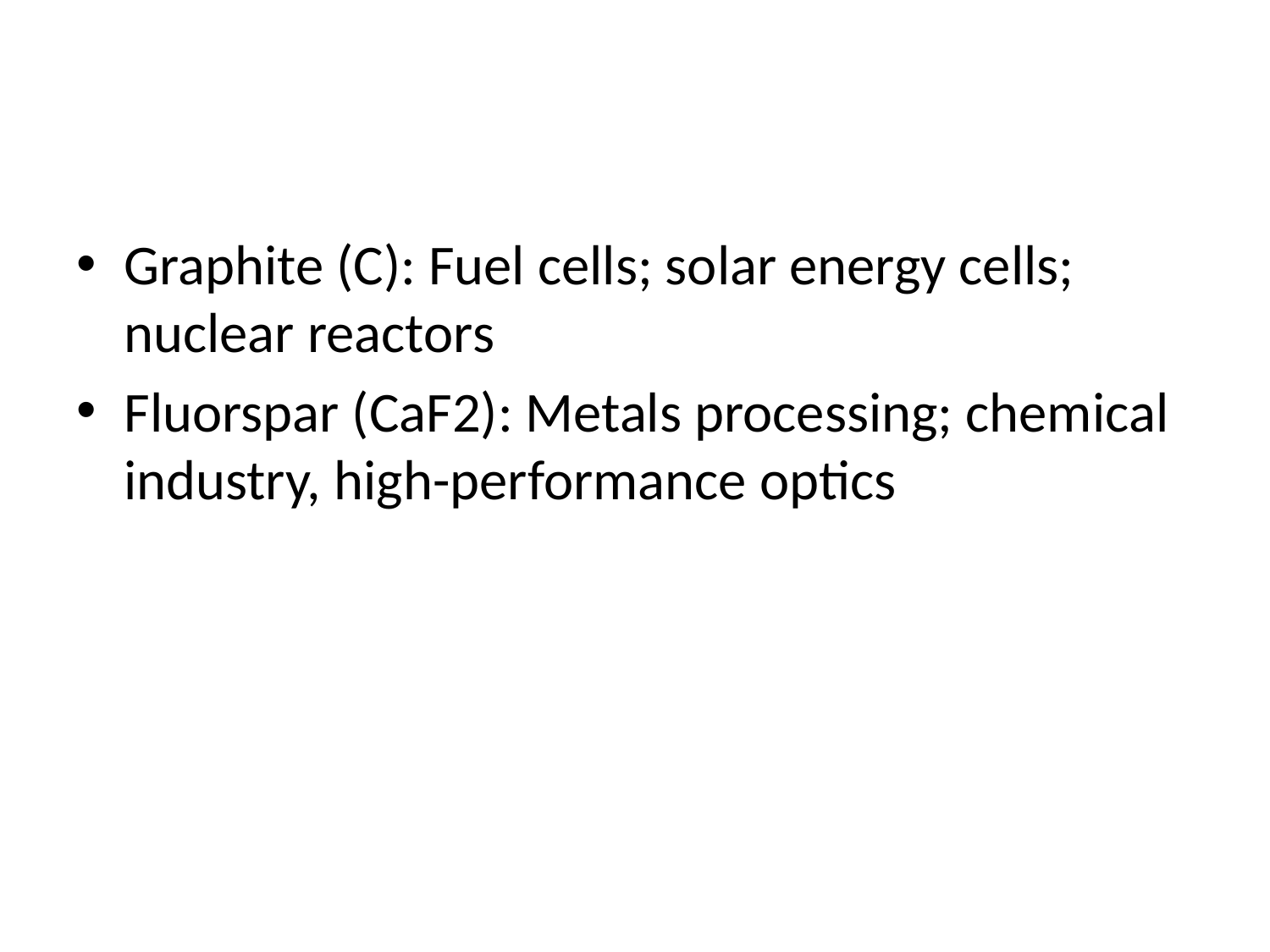

#
Graphite (C): Fuel cells; solar energy cells; nuclear reactors
Fluorspar (CaF2): Metals processing; chemical industry, high-performance optics